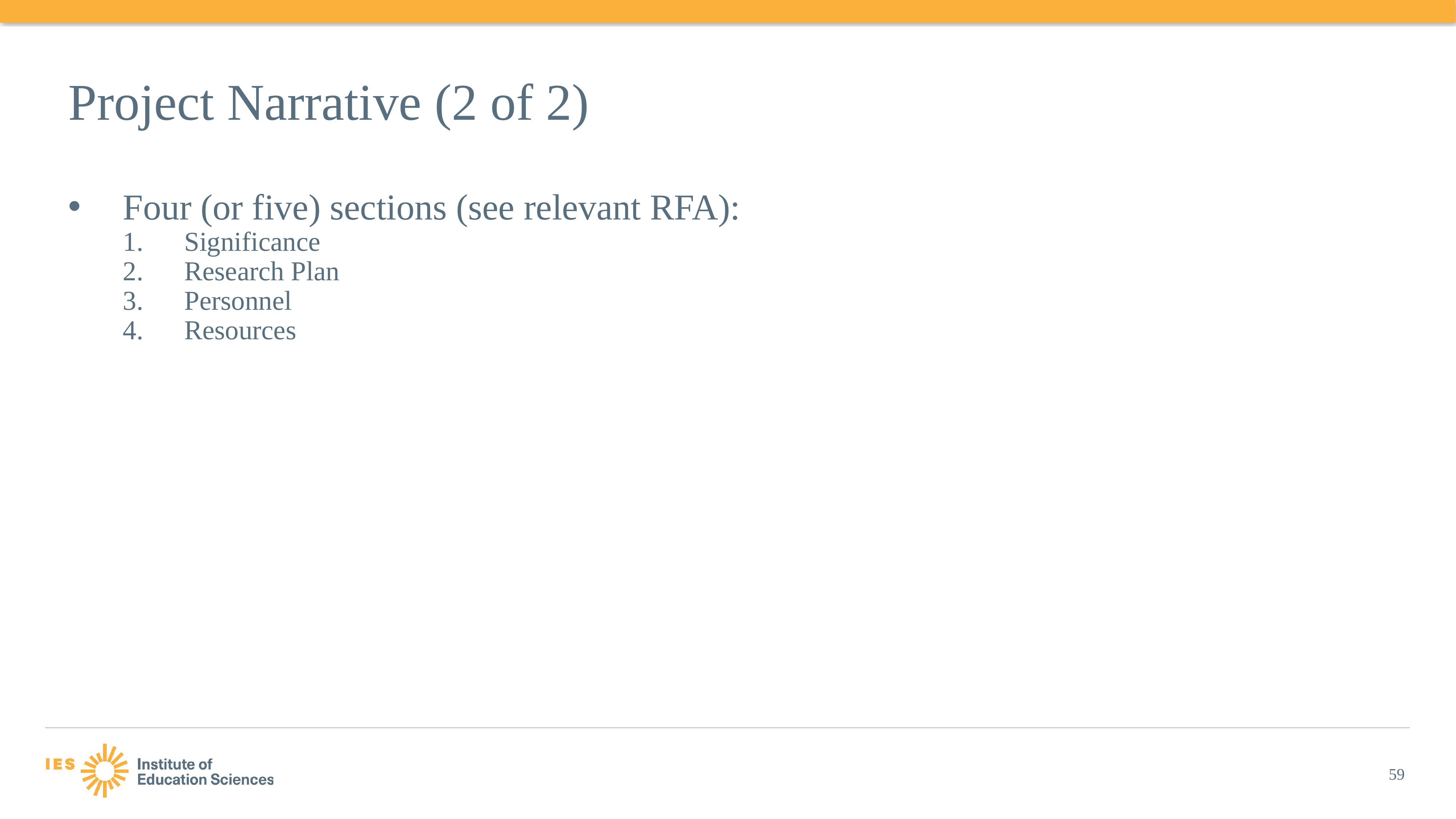

# Project Narrative (2 of 2)
Four (or five) sections (see relevant RFA):
Significance
Research Plan
Personnel
Resources

59